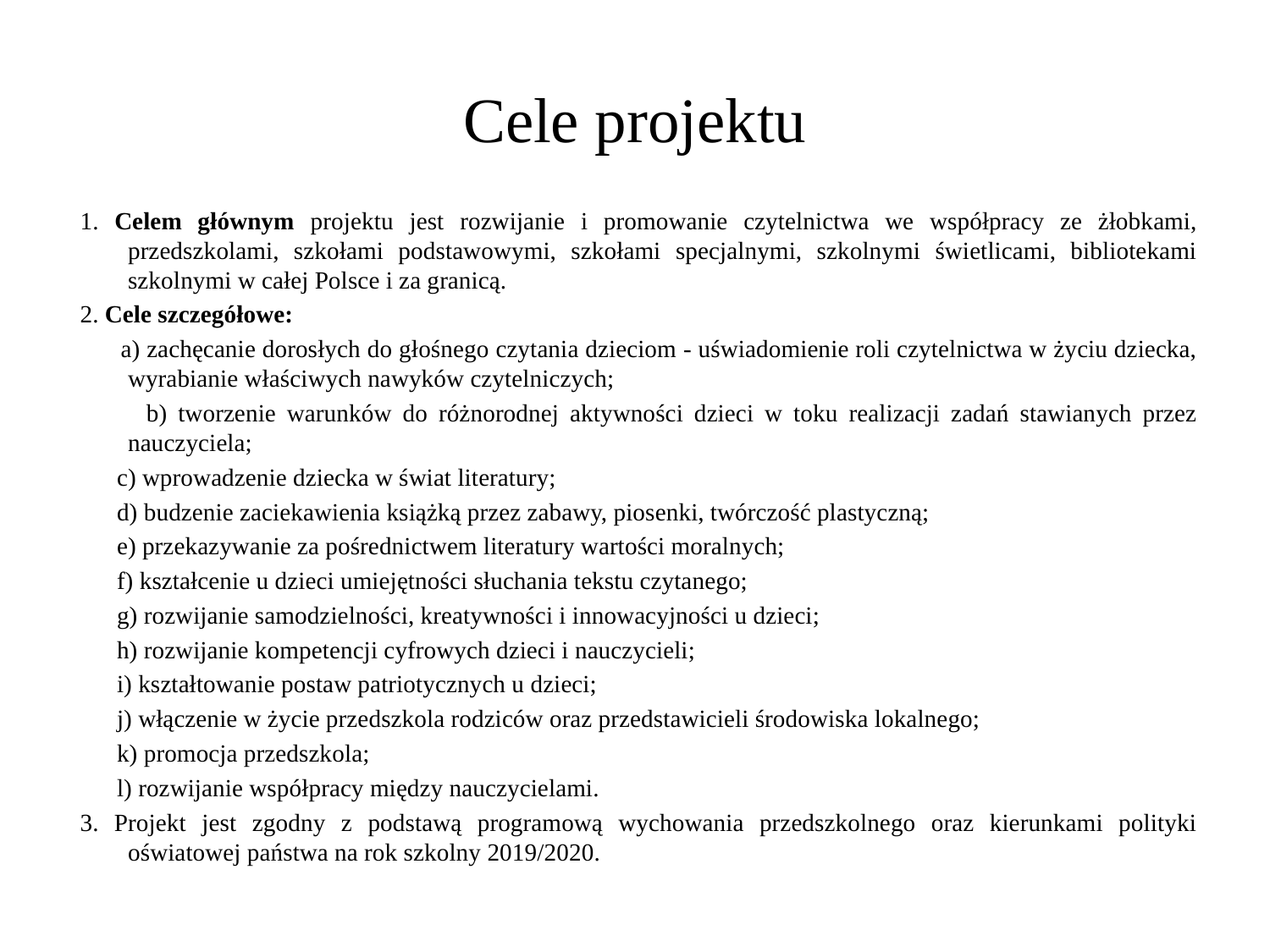

# Cele projektu
1. Celem głównym projektu jest rozwijanie i promowanie czytelnictwa we współpracy ze żłobkami, przedszkolami, szkołami podstawowymi, szkołami specjalnymi, szkolnymi świetlicami, bibliotekami szkolnymi w całej Polsce i za granicą.
2. Cele szczegółowe:
      a) zachęcanie dorosłych do głośnego czytania dzieciom - uświadomienie roli czytelnictwa w życiu dziecka, wyrabianie właściwych nawyków czytelniczych;
      b) tworzenie warunków do różnorodnej aktywności dzieci w toku realizacji zadań stawianych przez nauczyciela;
      c) wprowadzenie dziecka w świat literatury;
      d) budzenie zaciekawienia książką przez zabawy, piosenki, twórczość plastyczną;
      e) przekazywanie za pośrednictwem literatury wartości moralnych;
      f) kształcenie u dzieci umiejętności słuchania tekstu czytanego;
      g) rozwijanie samodzielności, kreatywności i innowacyjności u dzieci;
      h) rozwijanie kompetencji cyfrowych dzieci i nauczycieli;
      i) kształtowanie postaw patriotycznych u dzieci;
      j) włączenie w życie przedszkola rodziców oraz przedstawicieli środowiska lokalnego;
      k) promocja przedszkola;
      l) rozwijanie współpracy między nauczycielami.
3. Projekt jest zgodny z podstawą programową wychowania przedszkolnego oraz kierunkami polityki oświatowej państwa na rok szkolny 2019/2020.